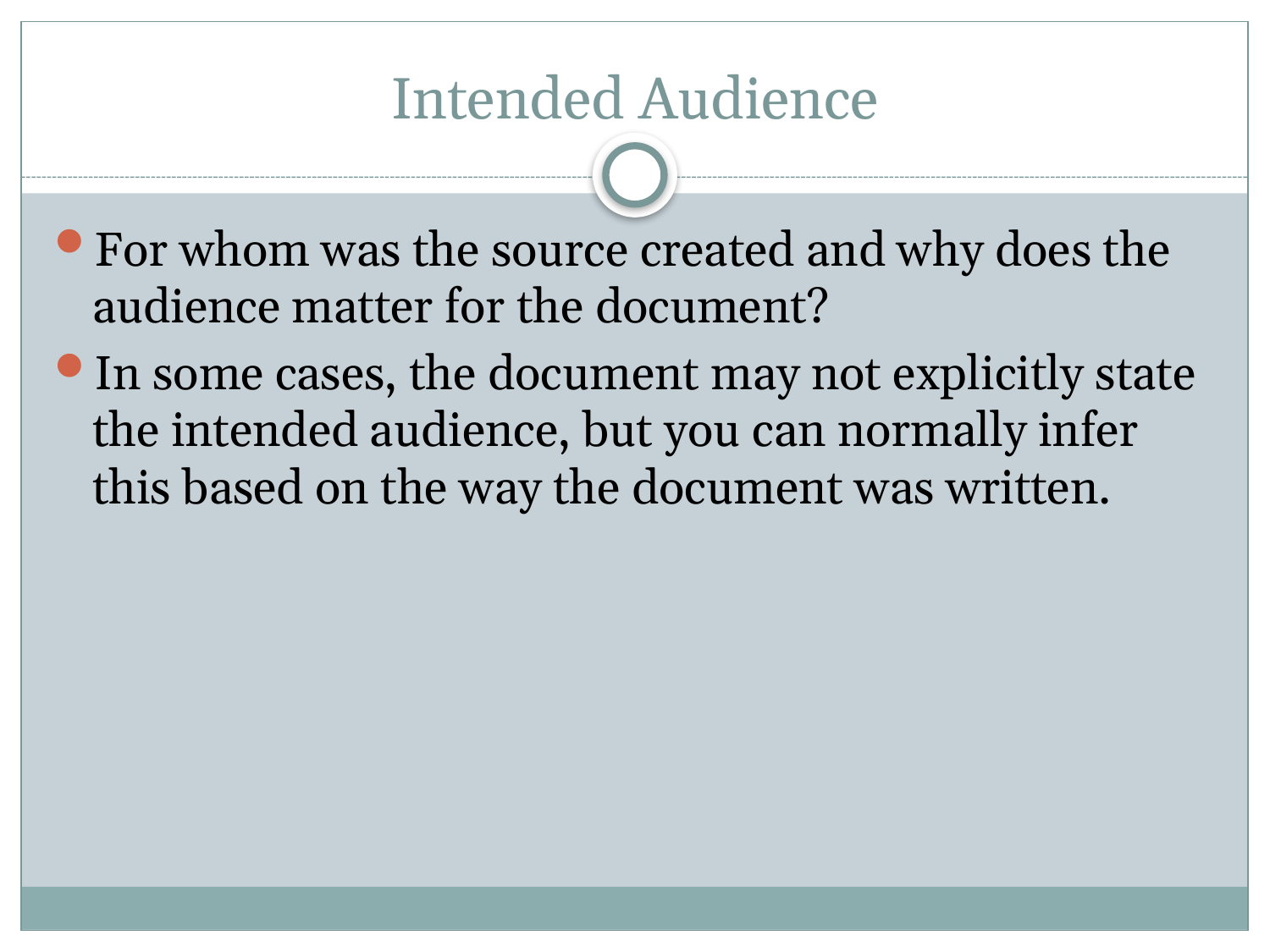

# Intended Audience
For whom was the source created and why does the audience matter for the document?
In some cases, the document may not explicitly state the intended audience, but you can normally infer this based on the way the document was written.